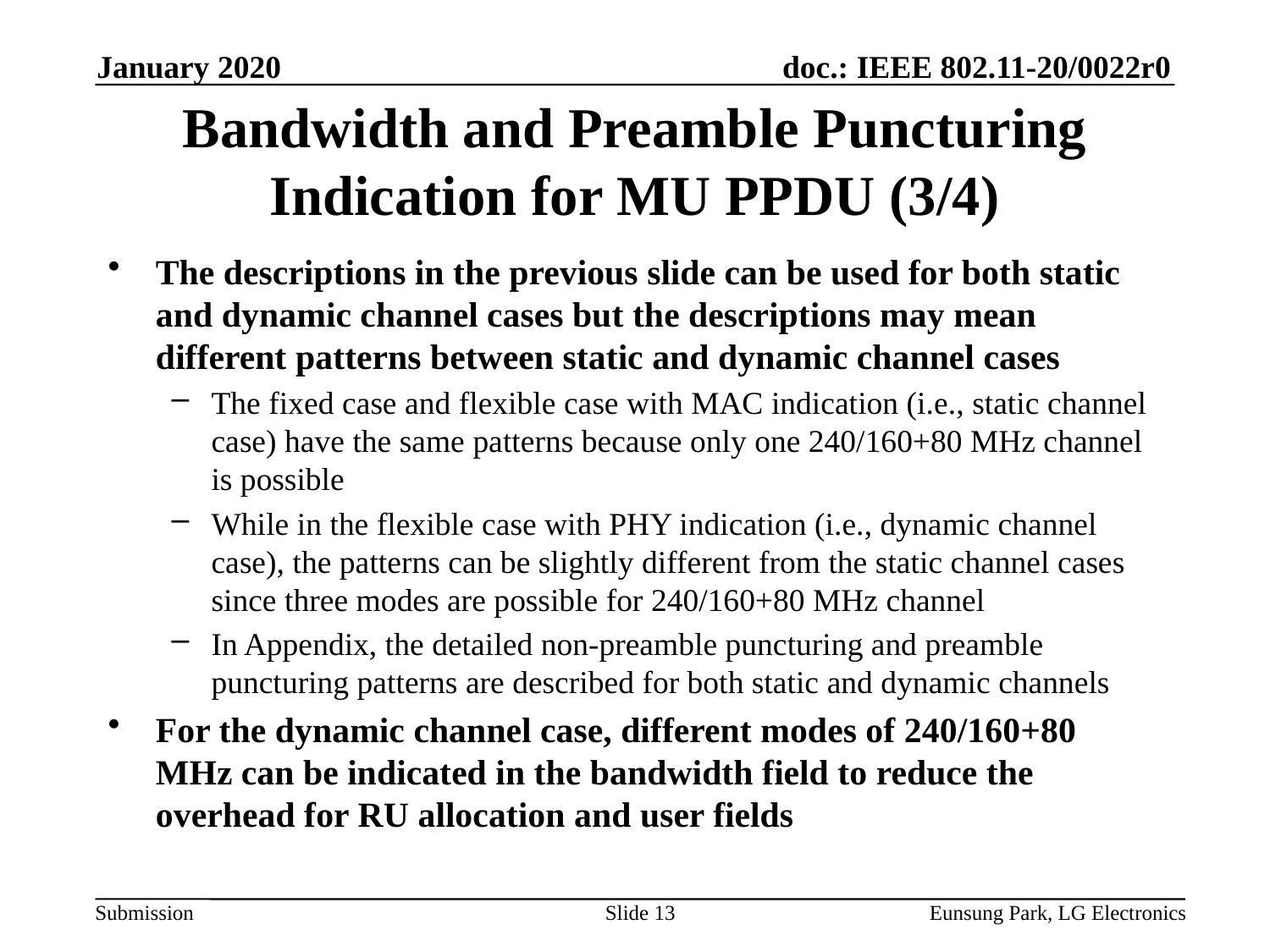

January 2020
# Bandwidth and Preamble Puncturing Indication for MU PPDU (3/4)
The descriptions in the previous slide can be used for both static and dynamic channel cases but the descriptions may mean different patterns between static and dynamic channel cases
The fixed case and flexible case with MAC indication (i.e., static channel case) have the same patterns because only one 240/160+80 MHz channel is possible
While in the flexible case with PHY indication (i.e., dynamic channel case), the patterns can be slightly different from the static channel cases since three modes are possible for 240/160+80 MHz channel
In Appendix, the detailed non-preamble puncturing and preamble puncturing patterns are described for both static and dynamic channels
For the dynamic channel case, different modes of 240/160+80 MHz can be indicated in the bandwidth field to reduce the overhead for RU allocation and user fields
Slide 13
Eunsung Park, LG Electronics